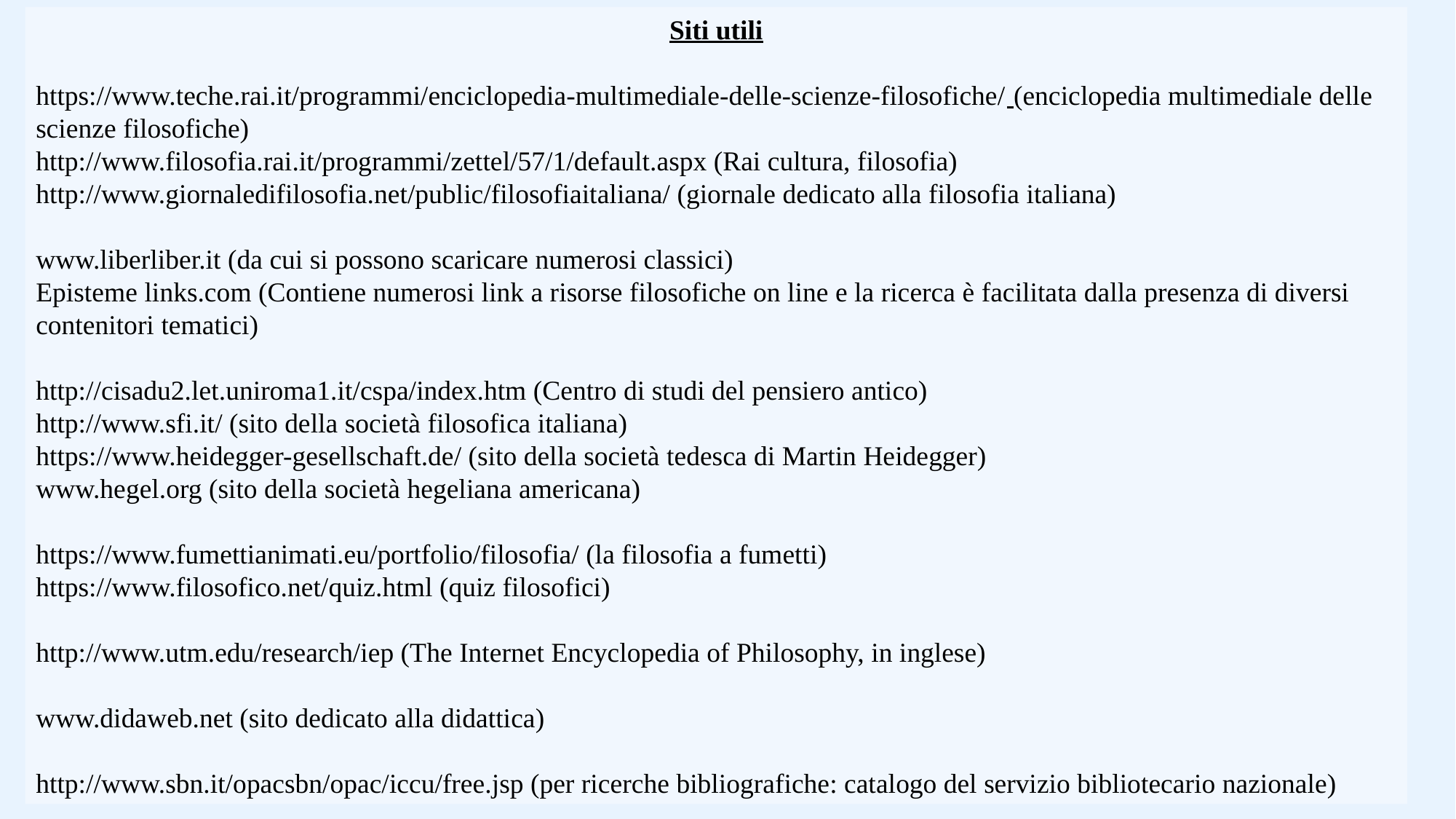

Siti utili

https://www.teche.rai.it/programmi/enciclopedia-multimediale-delle-scienze-filosofiche/ (enciclopedia multimediale delle scienze filosofiche)
http://www.filosofia.rai.it/programmi/zettel/57/1/default.aspx (Rai cultura, filosofia)
http://www.giornaledifilosofia.net/public/filosofiaitaliana/ (giornale dedicato alla filosofia italiana)

www.liberliber.it (da cui si possono scaricare numerosi classici)
Episteme links.com (Contiene numerosi link a risorse filosofiche on line e la ricerca è facilitata dalla presenza di diversi contenitori tematici)
http://cisadu2.let.uniroma1.it/cspa/index.htm (Centro di studi del pensiero antico)
http://www.sfi.it/ (sito della società filosofica italiana)
https://www.heidegger-gesellschaft.de/ (sito della società tedesca di Martin Heidegger)
www.hegel.org (sito della società hegeliana americana)

https://www.fumettianimati.eu/portfolio/filosofia/ (la filosofia a fumetti)
https://www.filosofico.net/quiz.html (quiz filosofici)

http://www.utm.edu/research/iep (The Internet Encyclopedia of Philosophy, in inglese)

www.didaweb.net (sito dedicato alla didattica)

http://www.sbn.it/opacsbn/opac/iccu/free.jsp (per ricerche bibliografiche: catalogo del servizio bibliotecario nazionale)